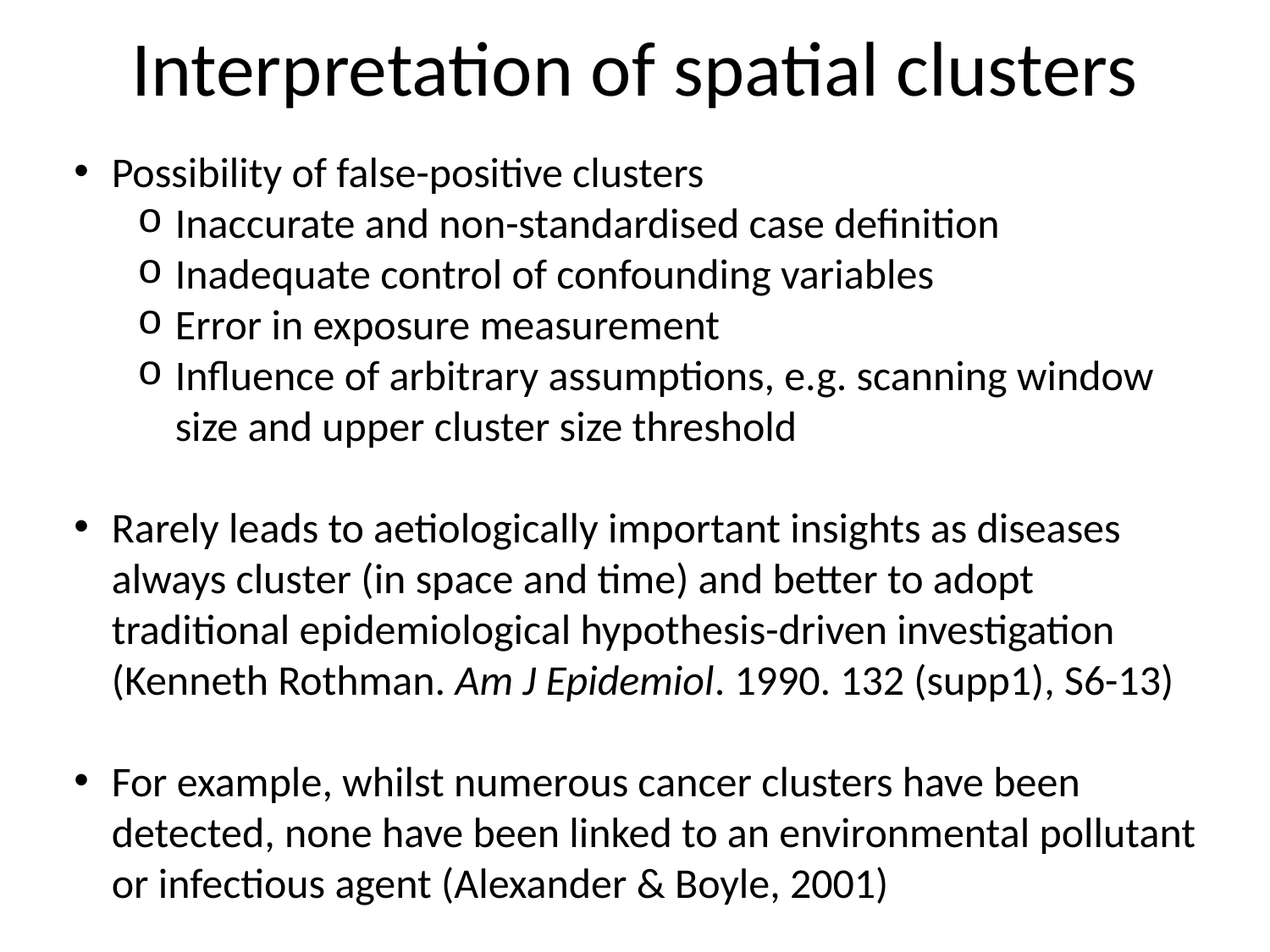

# Interpretation of spatial clusters
Possibility of false-positive clusters
Inaccurate and non-standardised case definition
Inadequate control of confounding variables
Error in exposure measurement
Influence of arbitrary assumptions, e.g. scanning window size and upper cluster size threshold

Rarely leads to aetiologically important insights as diseases always cluster (in space and time) and better to adopt traditional epidemiological hypothesis-driven investigation (Kenneth Rothman. Am J Epidemiol. 1990. 132 (supp1), S6-13)

For example, whilst numerous cancer clusters have been detected, none have been linked to an environmental pollutant or infectious agent (Alexander & Boyle, 2001)